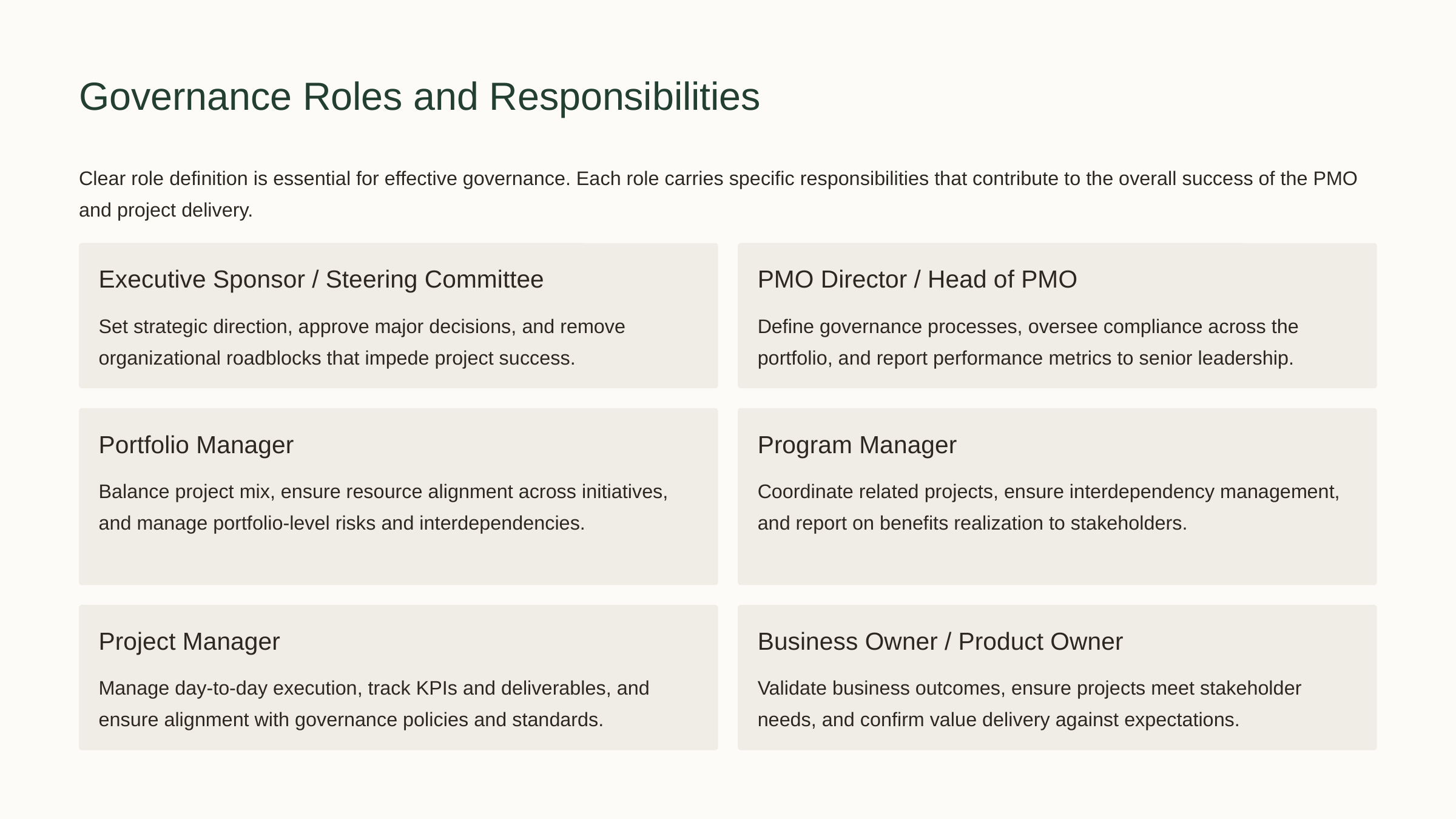

Governance Roles and Responsibilities
Clear role definition is essential for effective governance. Each role carries specific responsibilities that contribute to the overall success of the PMO and project delivery.

Executive Sponsor / Steering Committee
PMO Director / Head of PMO
Set strategic direction, approve major decisions, and remove organizational roadblocks that impede project success.
Define governance processes, oversee compliance across the portfolio, and report performance metrics to senior leadership.

Portfolio Manager
Program Manager
Balance project mix, ensure resource alignment across initiatives, and manage portfolio-level risks and interdependencies.
Coordinate related projects, ensure interdependency management, and report on benefits realization to stakeholders.

Project Manager
Business Owner / Product Owner
Manage day-to-day execution, track KPIs and deliverables, and ensure alignment with governance policies and standards.
Validate business outcomes, ensure projects meet stakeholder needs, and confirm value delivery against expectations.